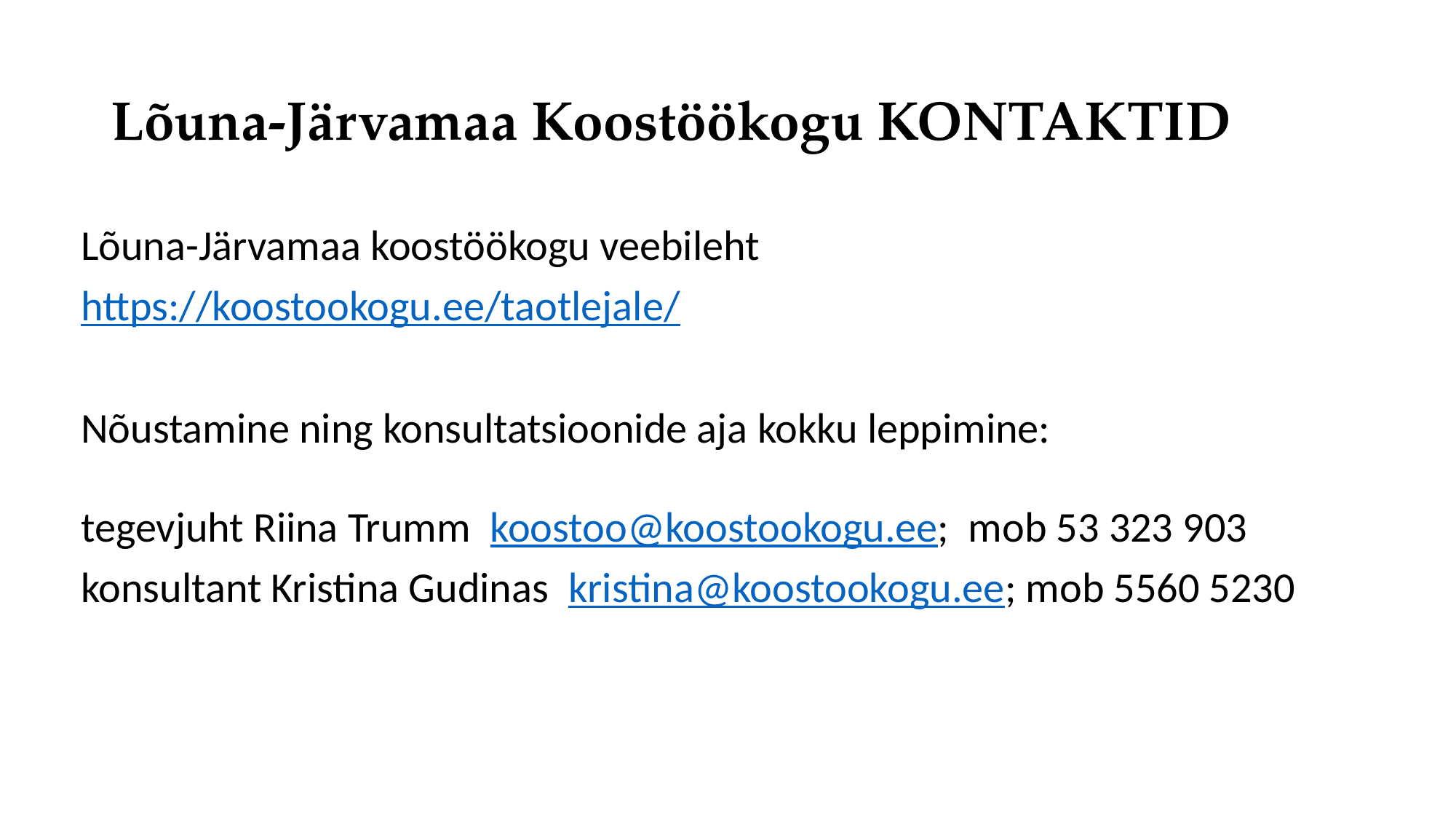

# Lõuna-Järvamaa Koostöökogu KONTAKTID
Lõuna-Järvamaa koostöökogu veebileht
https://koostookogu.ee/taotlejale/

Nõustamine ning konsultatsioonide aja kokku leppimine:

tegevjuht Riina Trumm  koostoo@koostookogu.ee;  mob 53 323 903
konsultant Kristina Gudinas  kristina@koostookogu.ee; mob 5560 5230